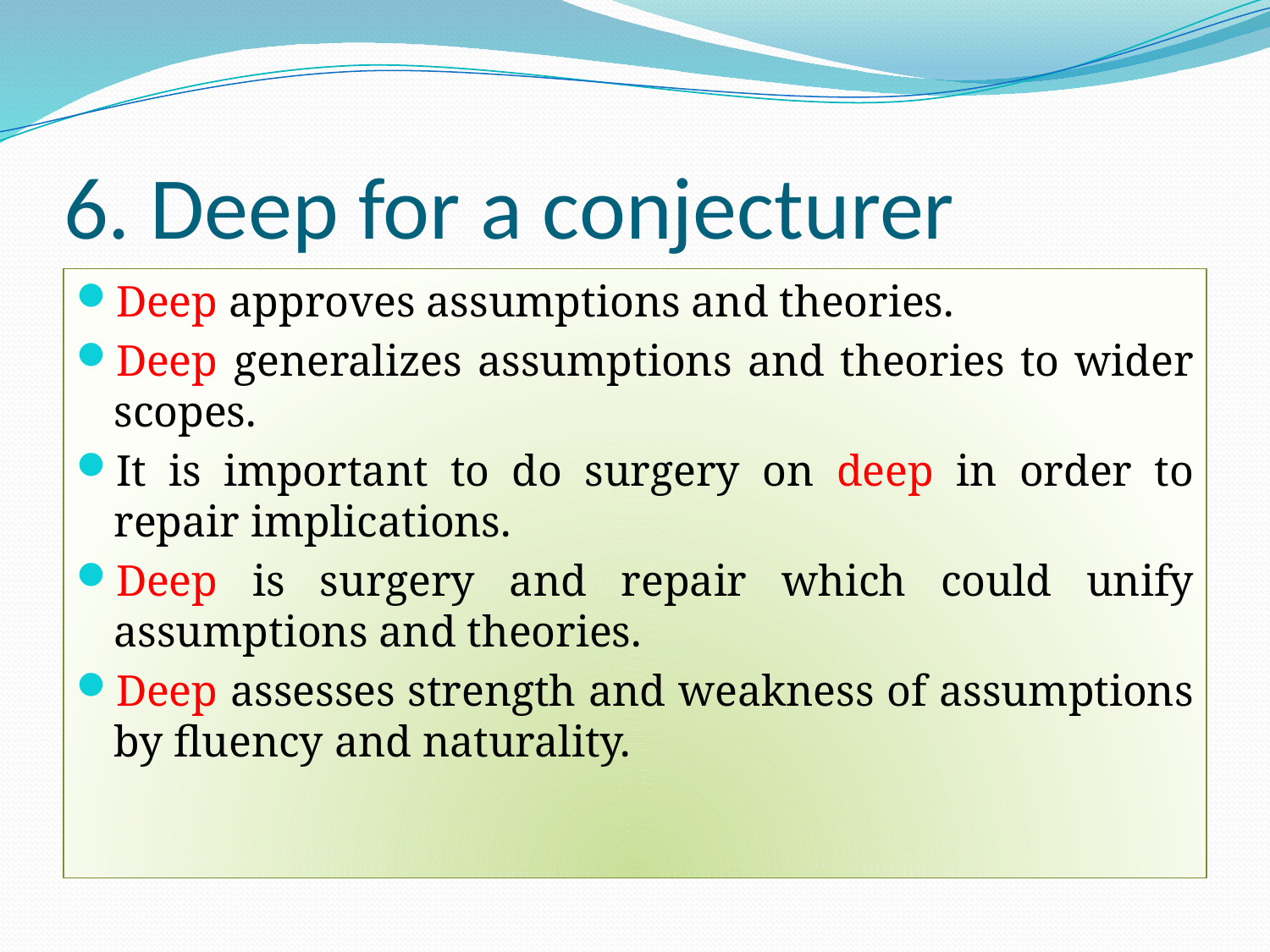

# 6. Deep for a conjecturer
Deep approves assumptions and theories.
Deep generalizes assumptions and theories to wider scopes.
It is important to do surgery on deep in order to repair implications.
Deep is surgery and repair which could unify assumptions and theories.
Deep assesses strength and weakness of assumptions by fluency and naturality.